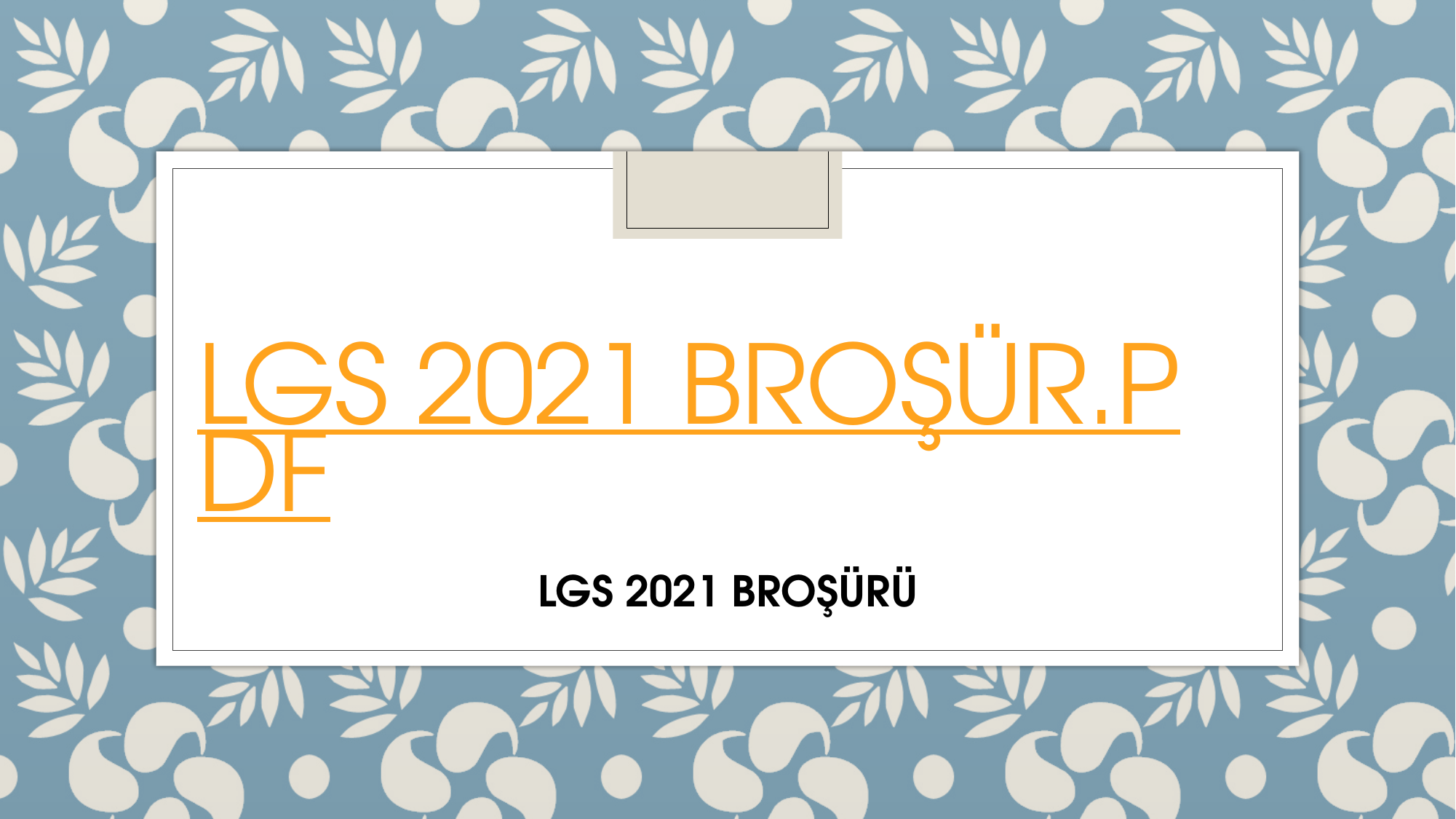

# LGS 2021 Broşür.pdf
LGS 2021 BROŞÜRÜ